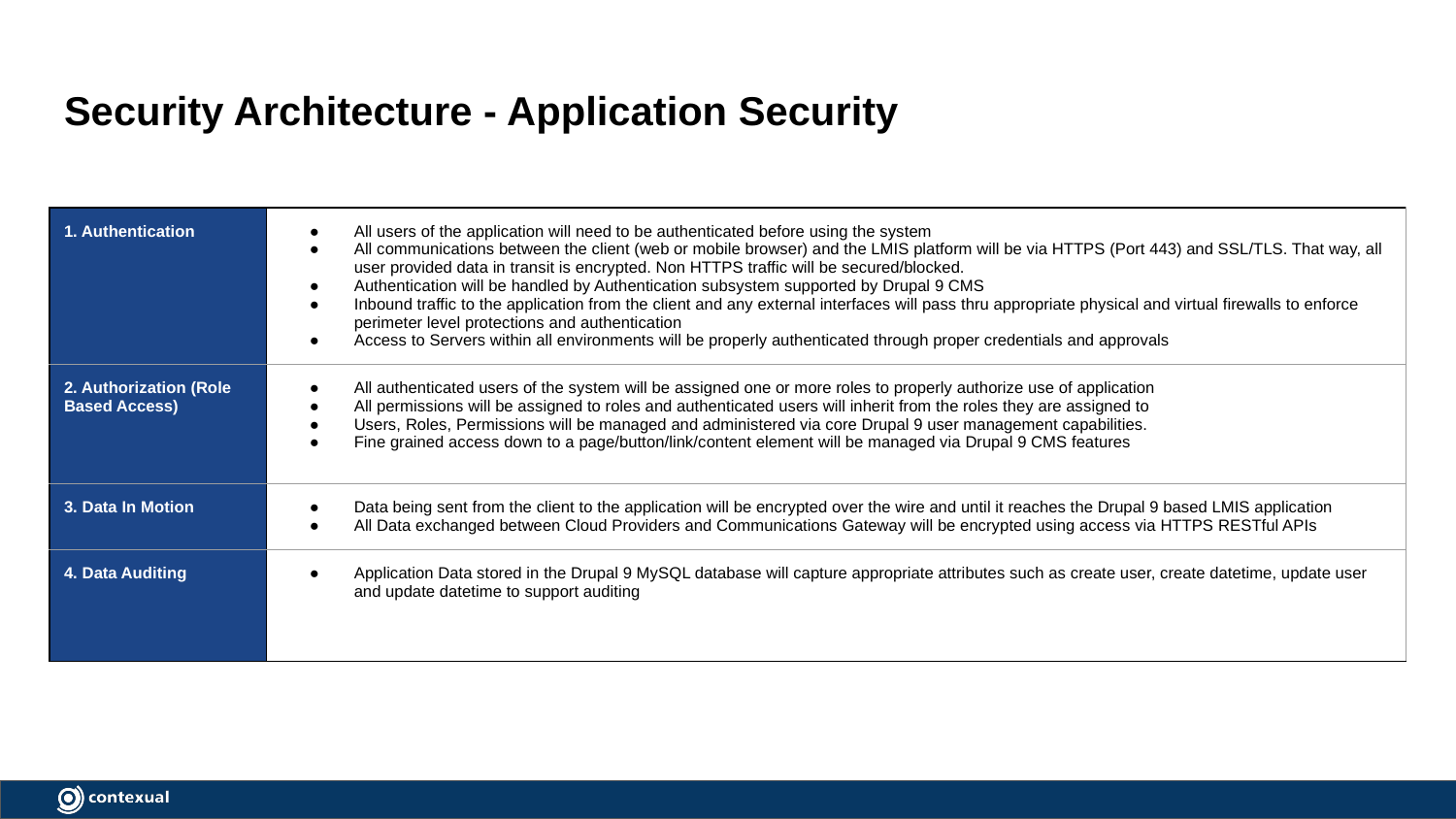

# Security Architecture - Application Security
| 1. Authentication | All users of the application will need to be authenticated before using the system All communications between the client (web or mobile browser) and the LMIS platform will be via HTTPS (Port 443) and SSL/TLS. That way, all user provided data in transit is encrypted. Non HTTPS traffic will be secured/blocked. Authentication will be handled by Authentication subsystem supported by Drupal 9 CMS Inbound traffic to the application from the client and any external interfaces will pass thru appropriate physical and virtual firewalls to enforce perimeter level protections and authentication Access to Servers within all environments will be properly authenticated through proper credentials and approvals |
| --- | --- |
| 2. Authorization (Role Based Access) | All authenticated users of the system will be assigned one or more roles to properly authorize use of application All permissions will be assigned to roles and authenticated users will inherit from the roles they are assigned to Users, Roles, Permissions will be managed and administered via core Drupal 9 user management capabilities. Fine grained access down to a page/button/link/content element will be managed via Drupal 9 CMS features |
| 3. Data In Motion | Data being sent from the client to the application will be encrypted over the wire and until it reaches the Drupal 9 based LMIS application All Data exchanged between Cloud Providers and Communications Gateway will be encrypted using access via HTTPS RESTful APIs |
| 4. Data Auditing | Application Data stored in the Drupal 9 MySQL database will capture appropriate attributes such as create user, create datetime, update user and update datetime to support auditing |